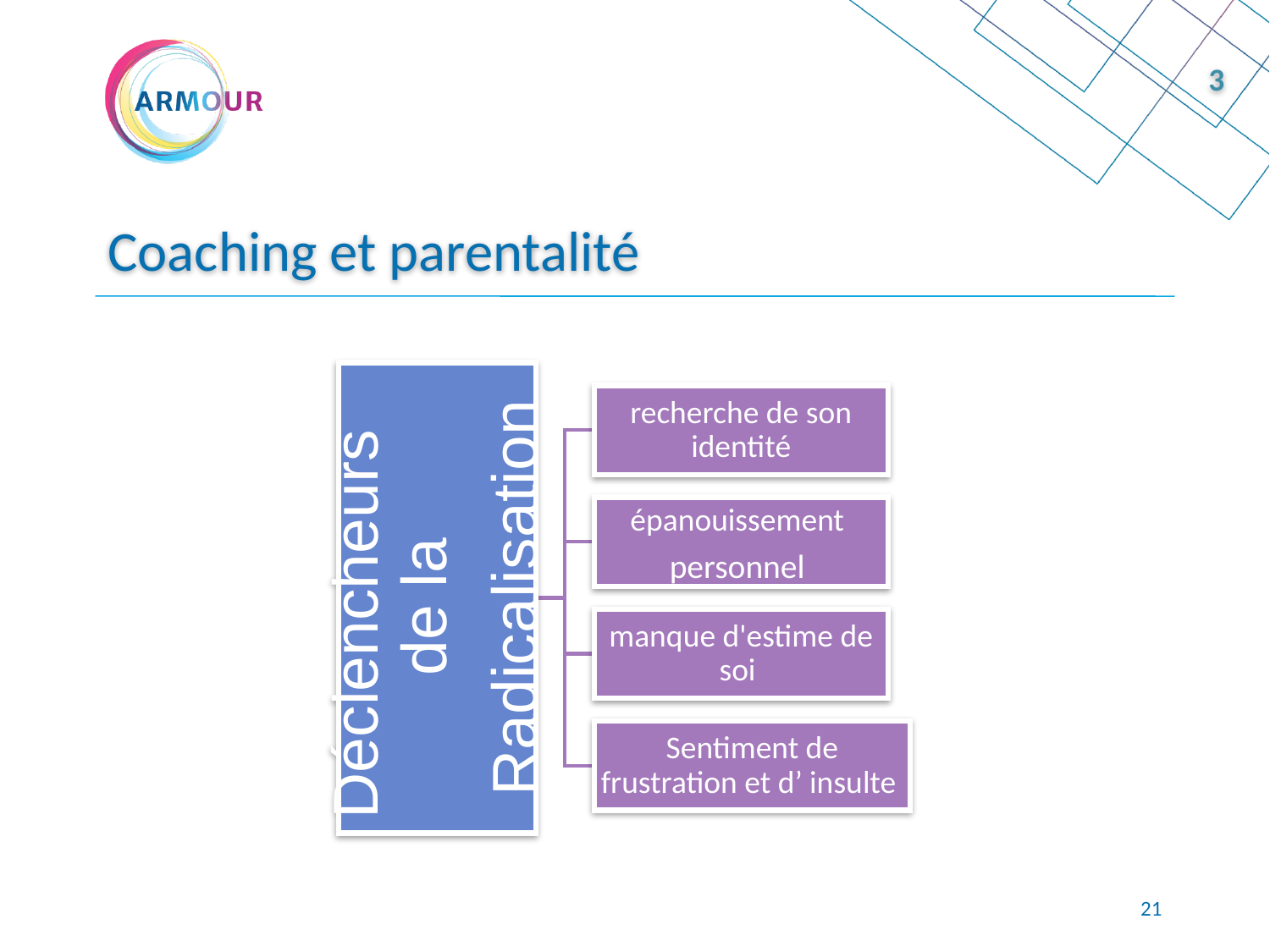

3
Coaching et parentalité

Déclencheurs    de la
Radicalisation
recherche de son identité
épanouissement
personnel
manque d'estime de soi
Sentiment de frustration et d’ insulte
21